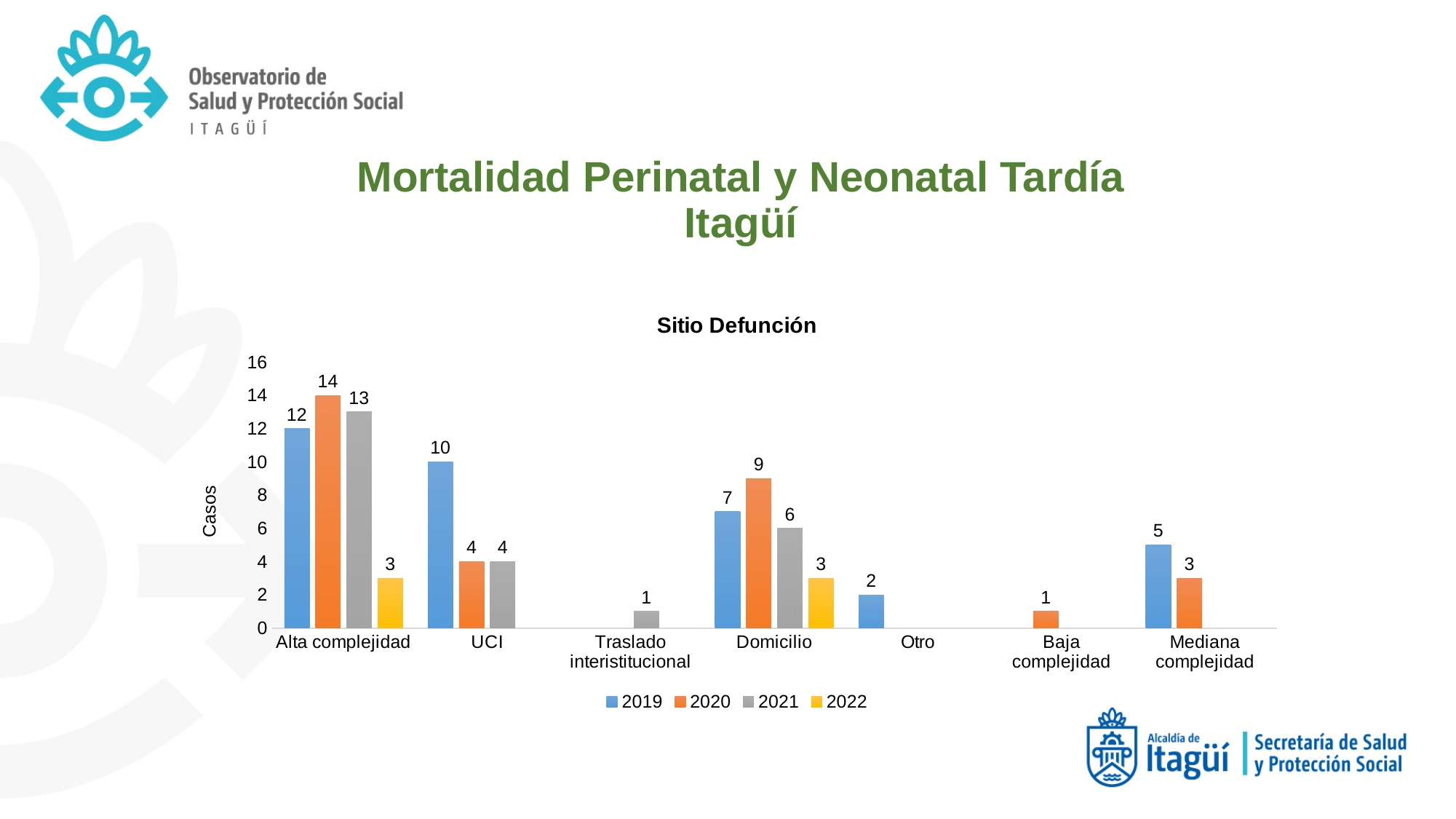

# Mortalidad Perinatal y Neonatal Tardía Itagüí

### Chart: Sitio Defunción

| Category | 2019 | 2020 | 2021 | 2022 |
|---|---|---|---|---|
| Alta complejidad | 12.0 | 14.0 | 13.0 | 3.0 |
| UCI | 10.0 | 4.0 | 4.0 | None |
| Traslado interistitucional | None | None | 1.0 | None |
| Domicilio | 7.0 | 9.0 | 6.0 | 3.0 |
| Otro | 2.0 | None | None | None |
| Baja complejidad | None | 1.0 | None | None |
| Mediana complejidad | 5.0 | 3.0 | None | None |